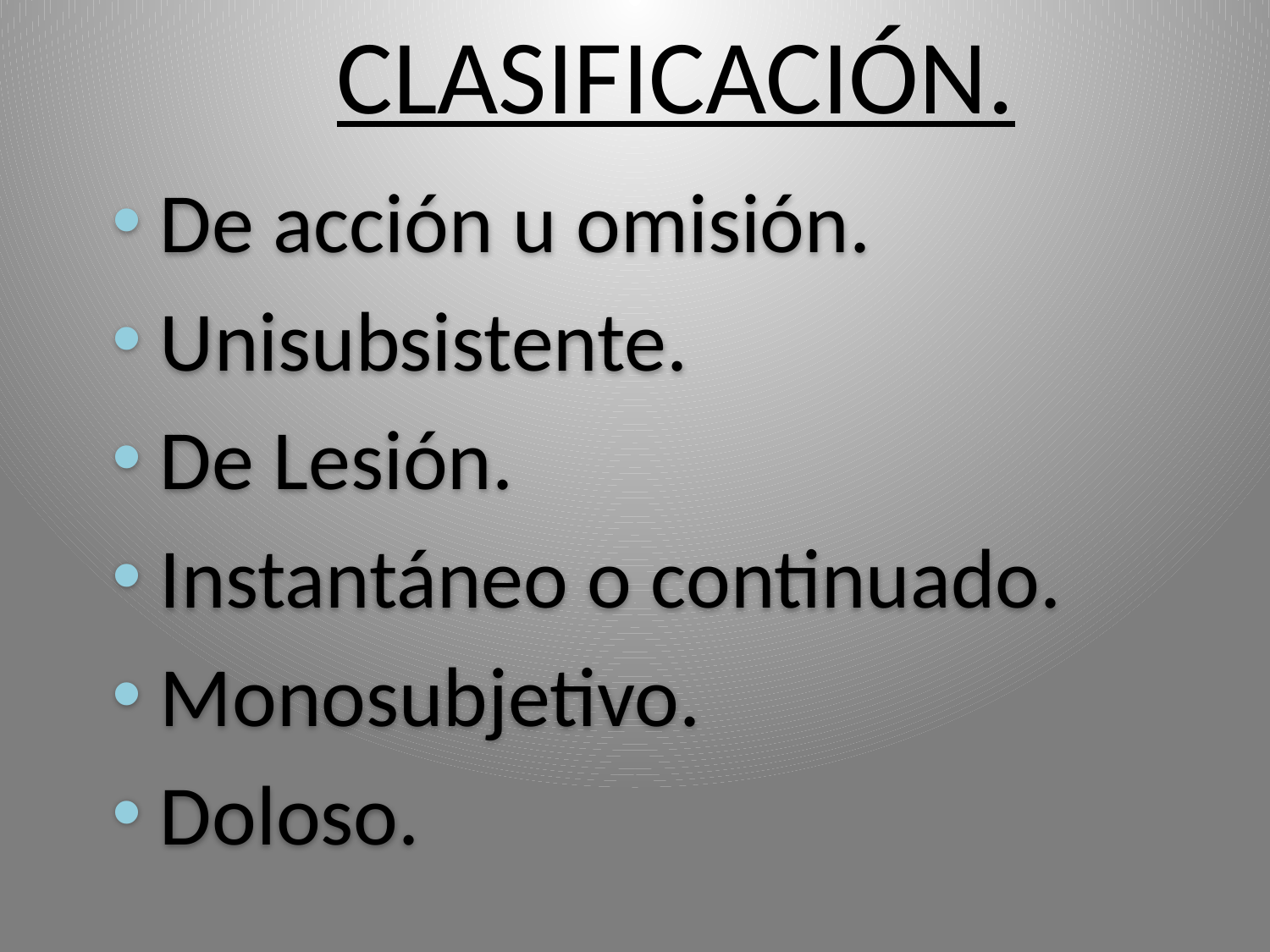

# CLASIFICACIÓN.
De acción u omisión.
Unisubsistente.
De Lesión.
Instantáneo o continuado.
Monosubjetivo.
Doloso.